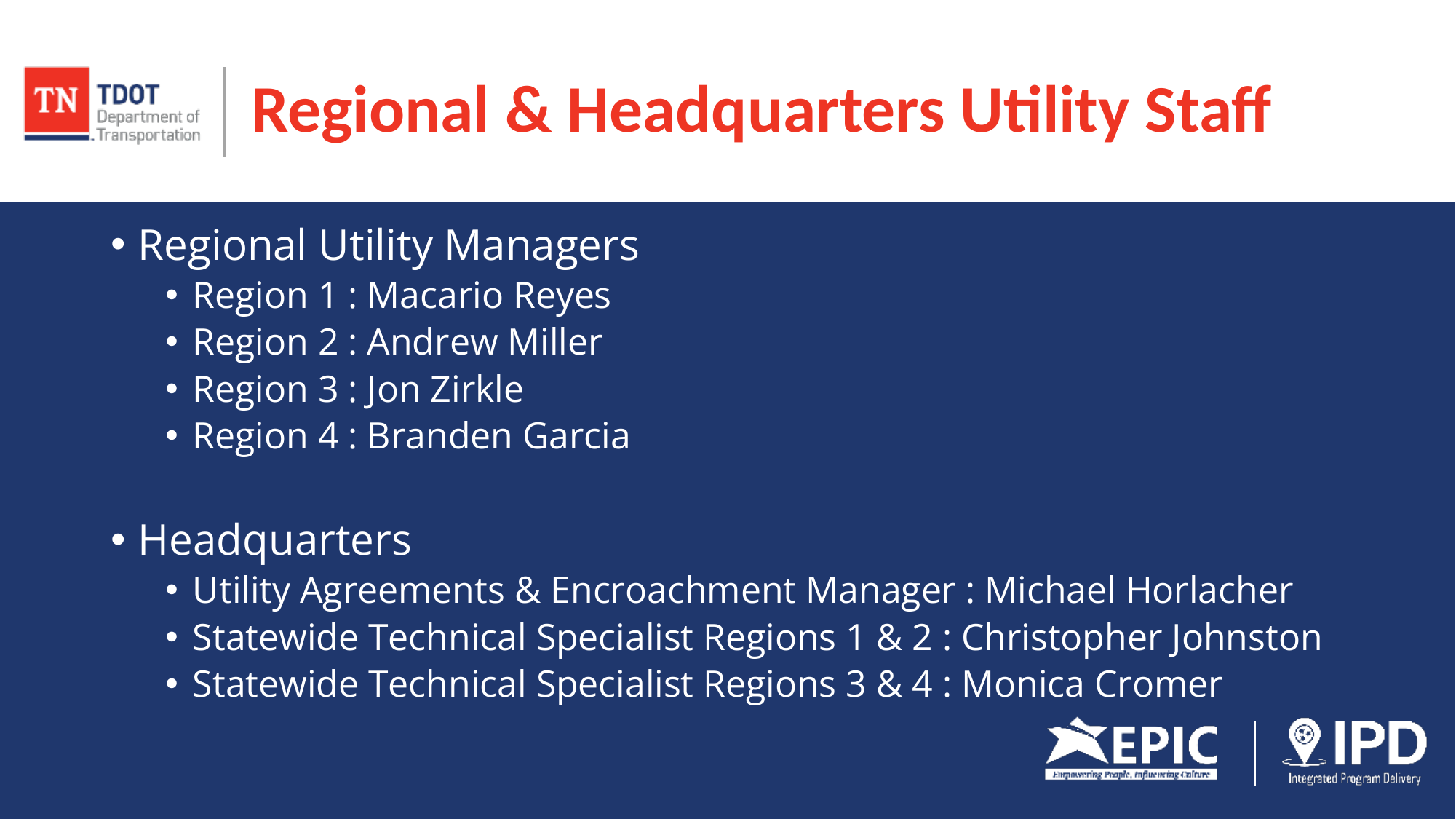

# Regional & Headquarters Utility Staff
Regional Utility Managers
Region 1 : Macario Reyes
Region 2 : Andrew Miller
Region 3 : Jon Zirkle
Region 4 : Branden Garcia

Headquarters
Utility Agreements & Encroachment Manager : Michael Horlacher
Statewide Technical Specialist Regions 1 & 2 : Christopher Johnston
Statewide Technical Specialist Regions 3 & 4 : Monica Cromer